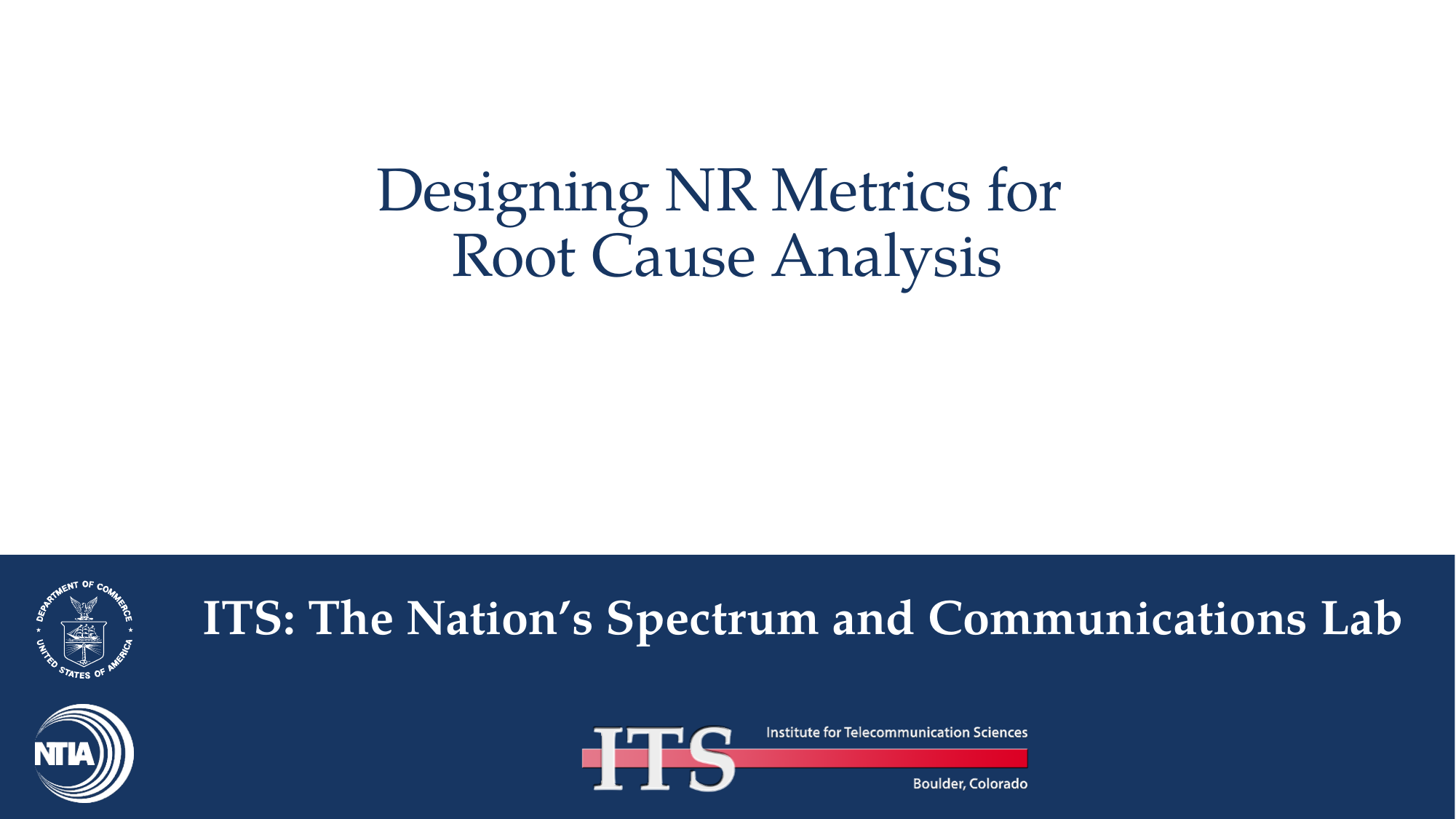

# Designing NR Metrics for Root Cause Analysis